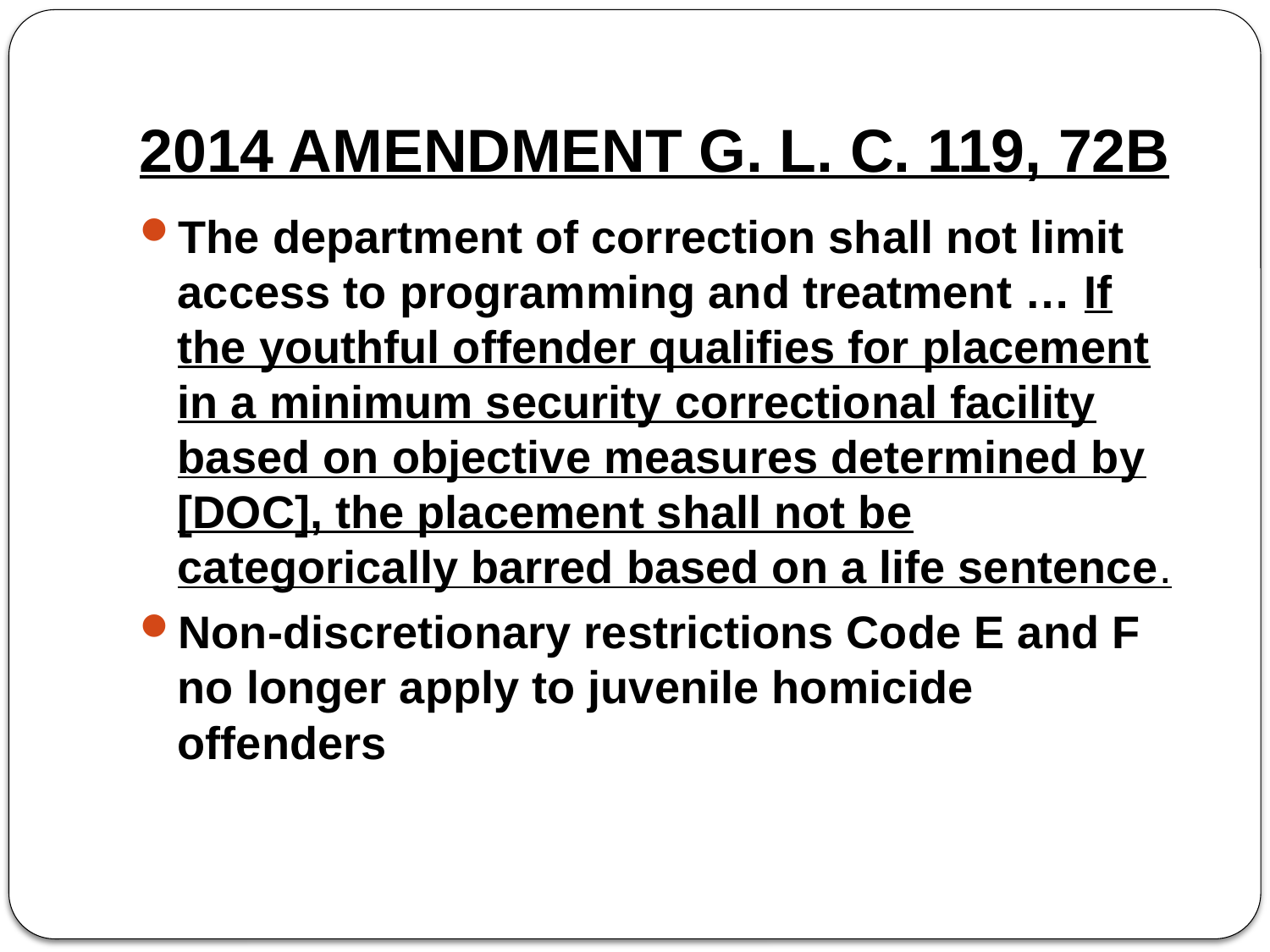

# 2014 AMENDMENT G. L. C. 119, 72B
The department of correction shall not limit access to programming and treatment … If the youthful offender qualifies for placement in a minimum security correctional facility based on objective measures determined by [DOC], the placement shall not be categorically barred based on a life sentence.
Non-discretionary restrictions Code E and F no longer apply to juvenile homicide offenders